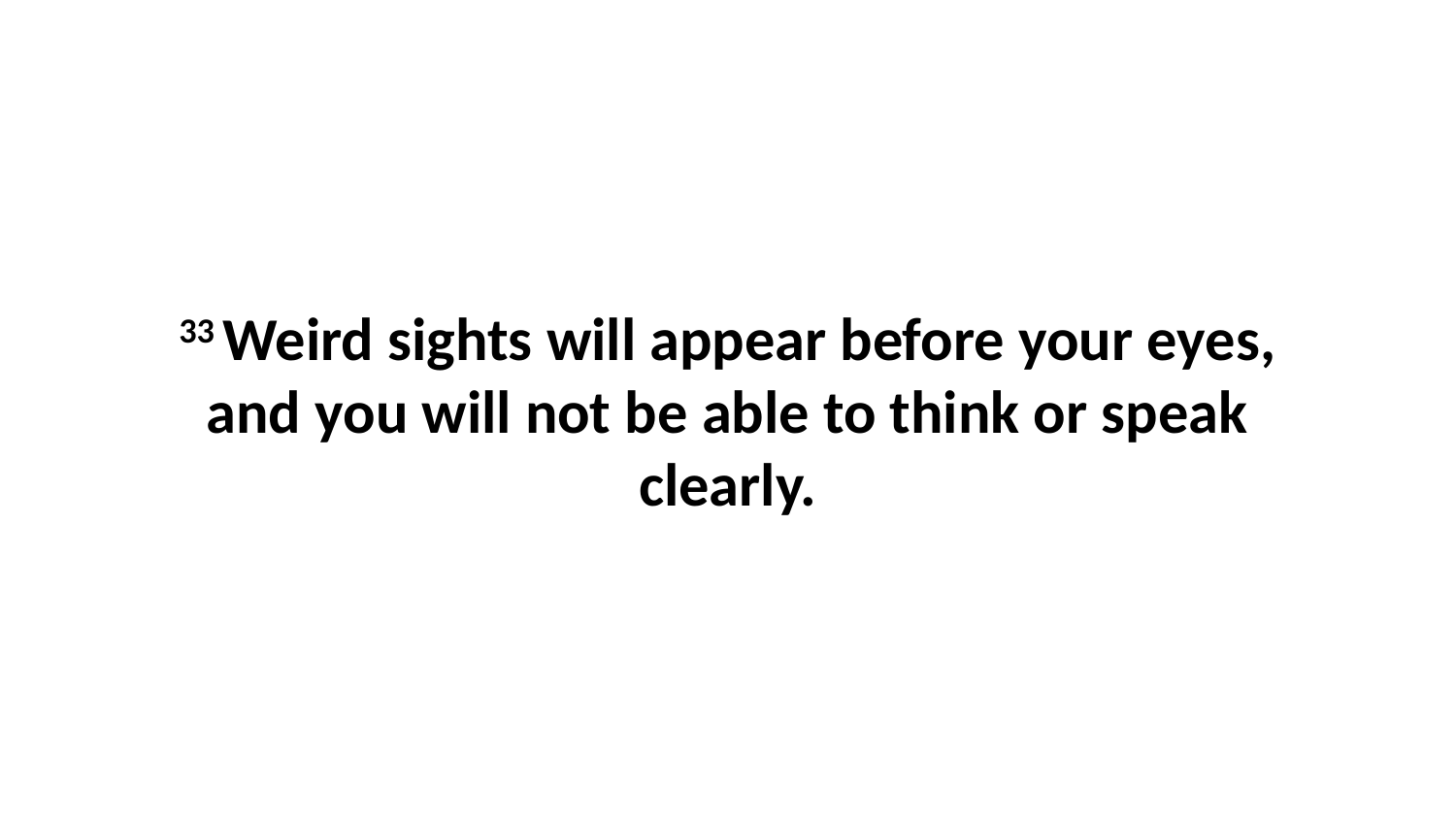

33 Weird sights will appear before your eyes, and you will not be able to think or speak clearly.